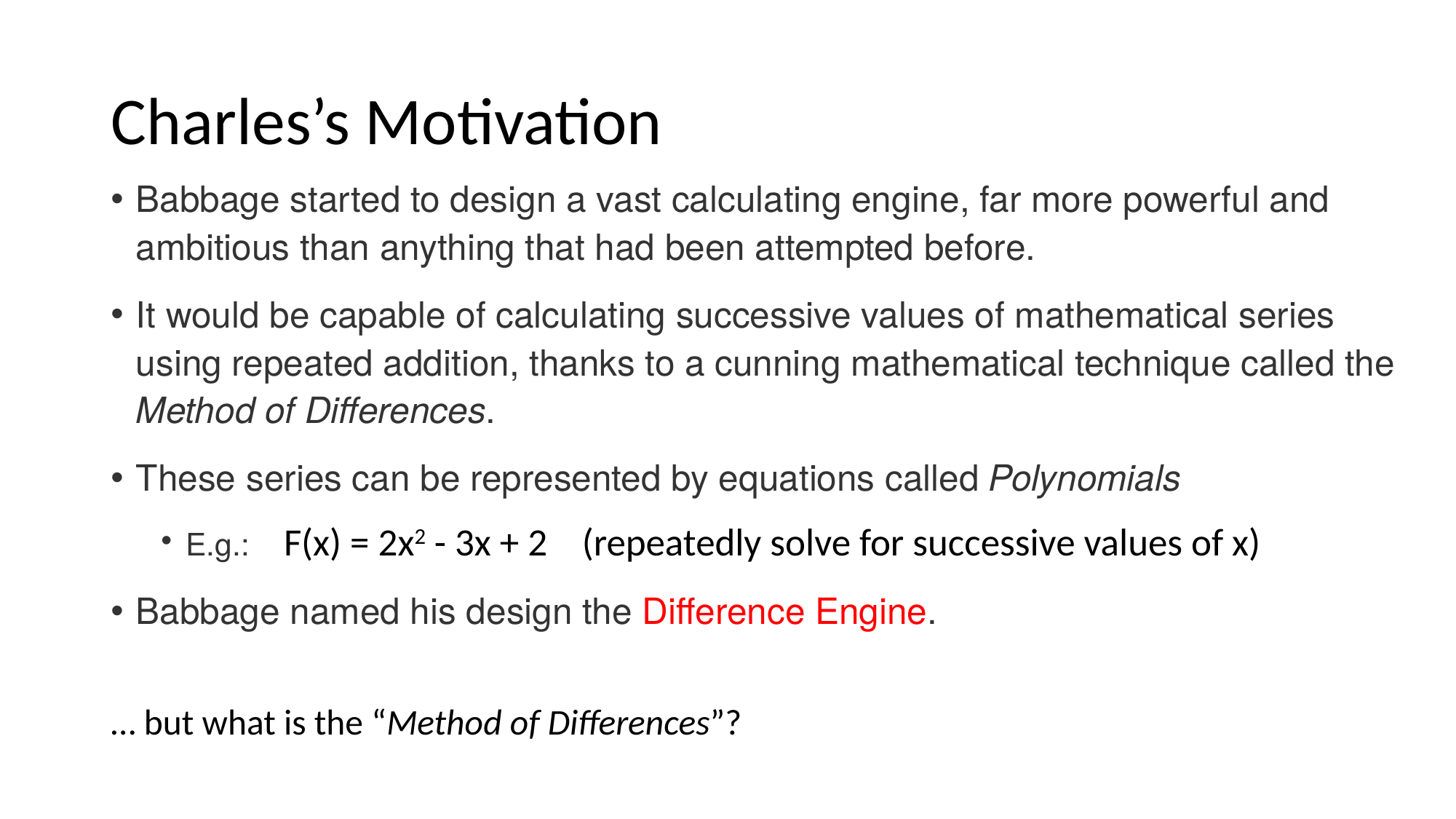

# Charles’s Motivation
Babbage started to design a vast calculating engine, far more powerful and ambitious than anything that had been attempted before.
It would be capable of calculating successive values of mathematical series using repeated addition, thanks to a cunning mathematical technique called the Method of Differences.
These series can be represented by equations called Polynomials
E.g.:    F(x) = 2x2 - 3x + 2    (repeatedly solve for successive values of x)
Babbage named his design the Difference Engine.

… but what is the “Method of Differences”?